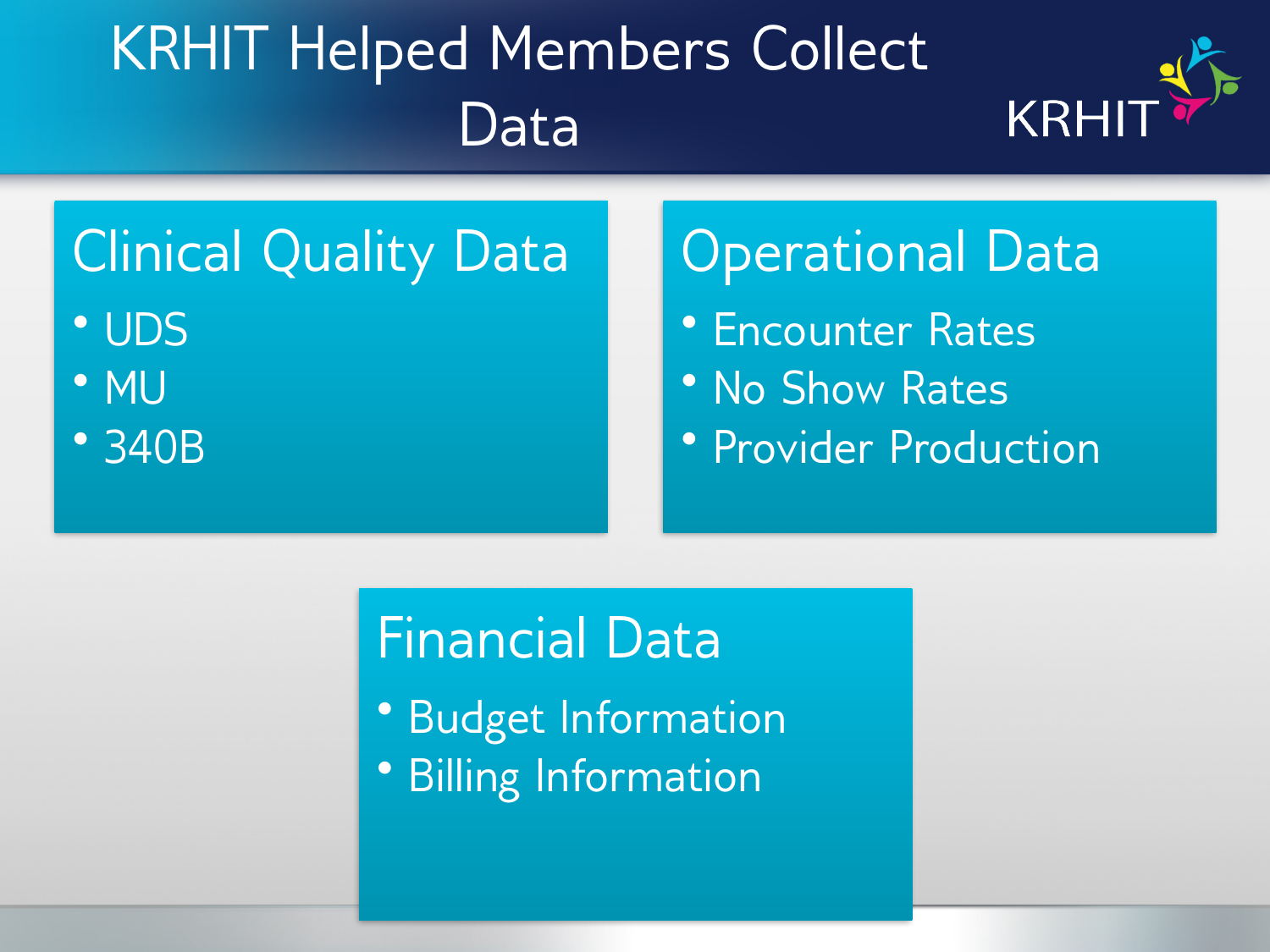

# KRHIT Helped Members Collect Data
Clinical Quality Data
UDS
MU
340B
Operational Data
Encounter Rates
No Show Rates
Provider Production
Financial Data
Budget Information
Billing Information